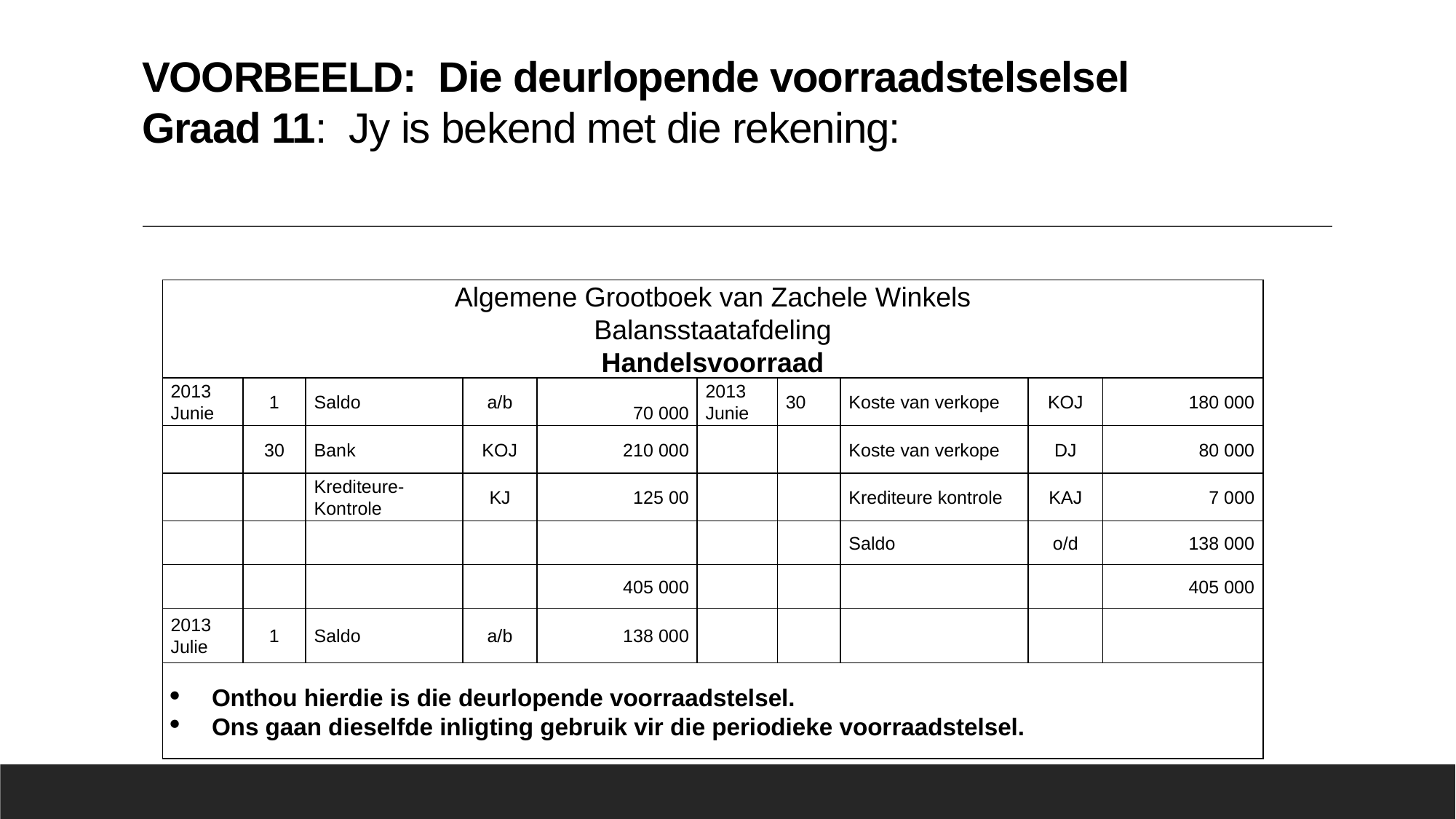

# VOORBEELD:  Die deurlopende voorraadstelselsel Graad 11:  Jy is bekend met die rekening:
| Algemene Grootboek van Zachele Winkels Balansstaatafdeling Handelsvoorraad |  |  |  |  |  |  |  |  |  |
| --- | --- | --- | --- | --- | --- | --- | --- | --- | --- |
| 2013 Junie | 1 | Saldo | a/b | 70 000 | 2013 Junie | 30 | Koste van verkope | KOJ | 180 000 |
|  | 30 | Bank | KOJ | 210 000 |  |  | Koste van verkope | DJ | 80 000 |
|  |  | Krediteure-Kontrole | KJ | 125 00 |  |  | Krediteure kontrole | KAJ | 7 000 |
|  |  |  |  |  |  |  | Saldo | o/d | 138 000 |
|  |  |  |  | 405 000 |  |  |  |  | 405 000 |
| 2013 Julie | 1 | Saldo | a/b | 138 000 |  |  |  |  |  |
| Onthou hierdie is die deurlopende voorraadstelsel. Ons gaan dieselfde inligting gebruik vir die periodieke voorraadstelsel. |  |  |  |  |  |  |  |  |  |